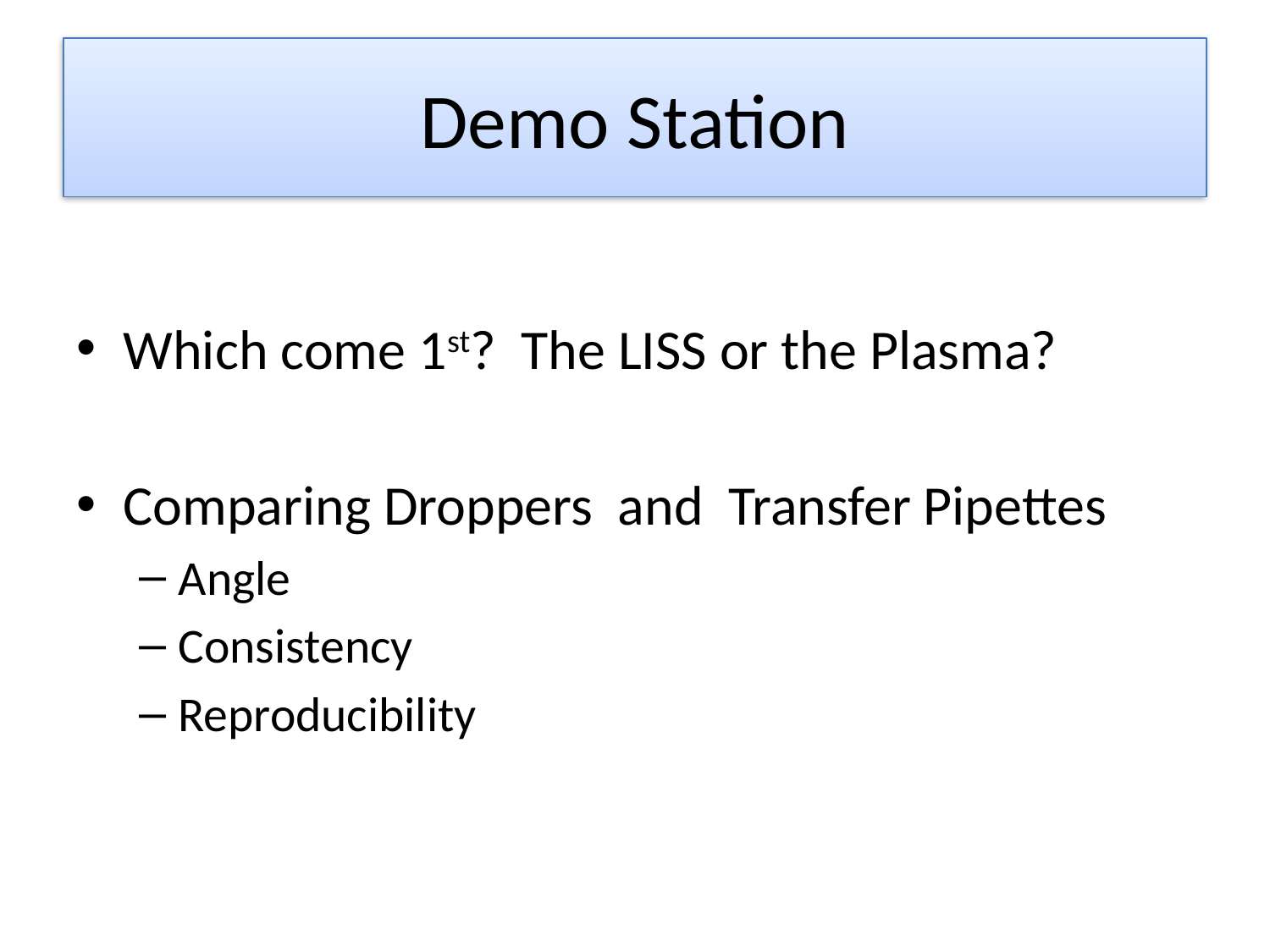

# Demo Station
Which come 1st?  The LISS or the Plasma?

Comparing Droppers  and  Transfer Pipettes
Angle
Consistency
Reproducibility